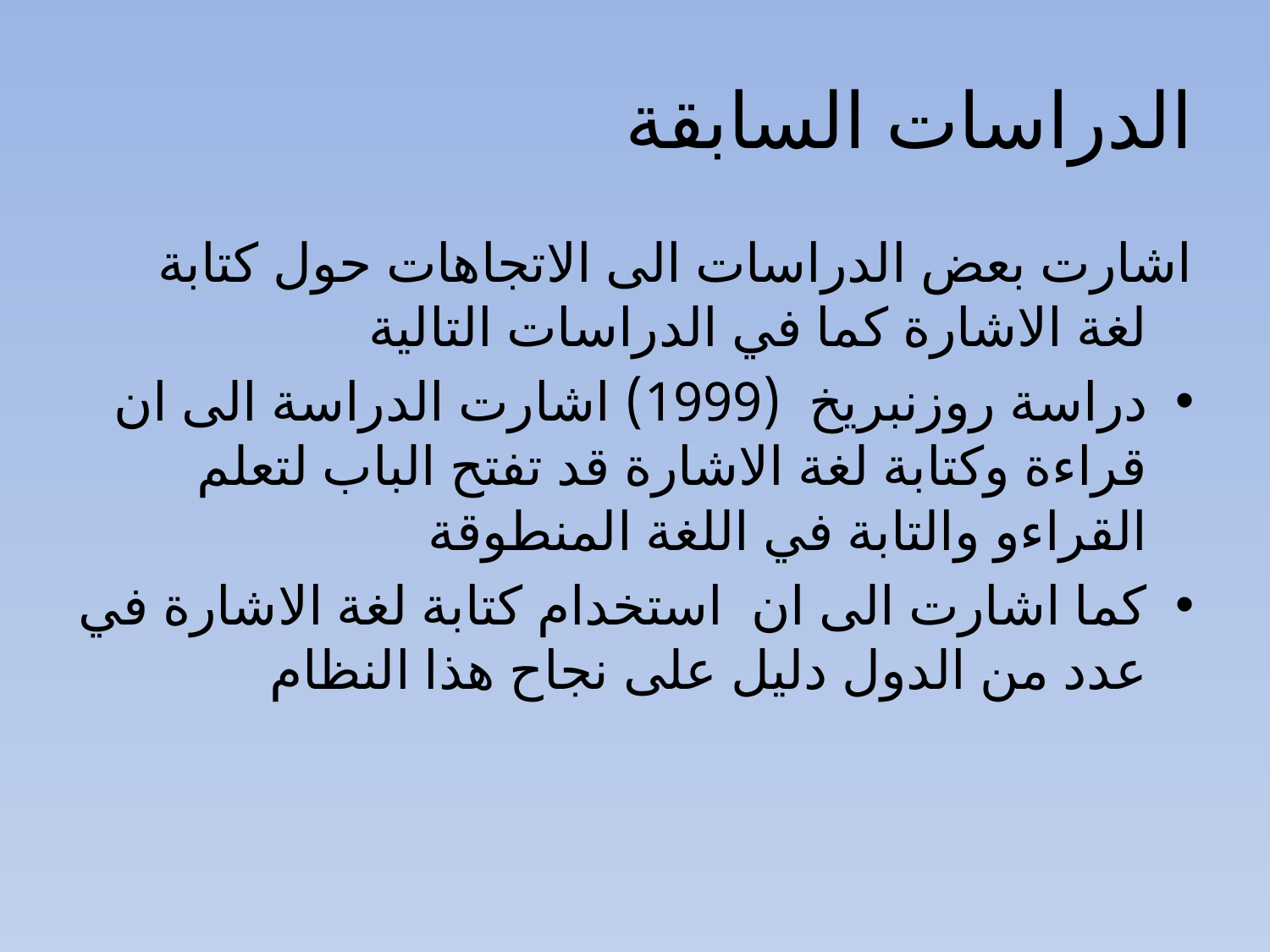

# الدراسات السابقة
اشارت بعض الدراسات الى الاتجاهات حول كتابة لغة الاشارة كما في الدراسات التالية
دراسة روزنبريخ  (1999) اشارت الدراسة الى ان قراءة وكتابة لغة الاشارة قد تفتح الباب لتعلم القراءو والتابة في اللغة المنطوقة
كما اشارت الى ان  استخدام كتابة لغة الاشارة في عدد من الدول دليل على نجاح هذا النظام